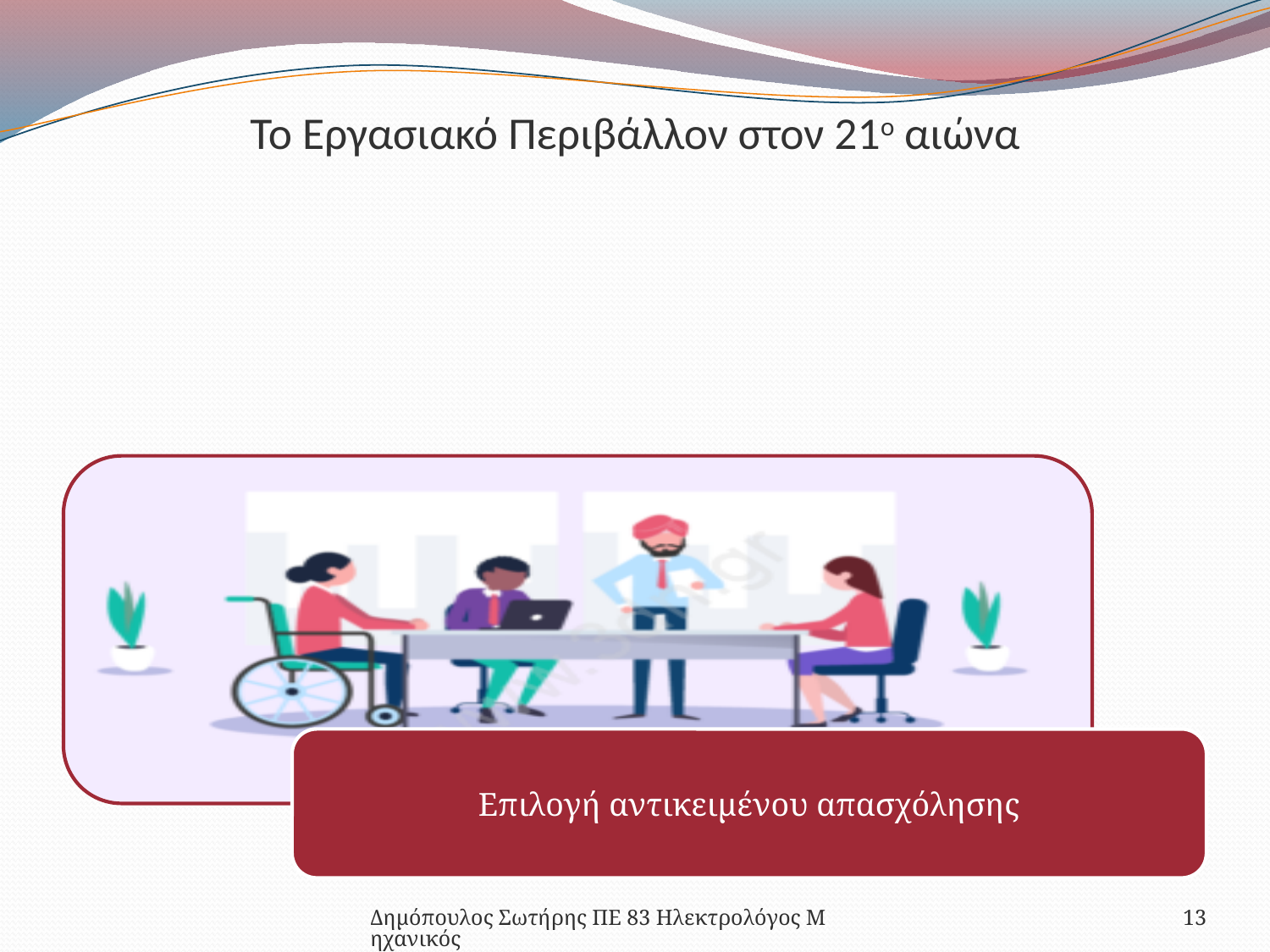

# Το Εργασιακό Περιβάλλον στον 21ο αιώνα
Επιλογή αντικειμένου απασχόλησης
Δημόπουλος Σωτήρης ΠΕ 83 Ηλεκτρολόγος Μηχανικός
13